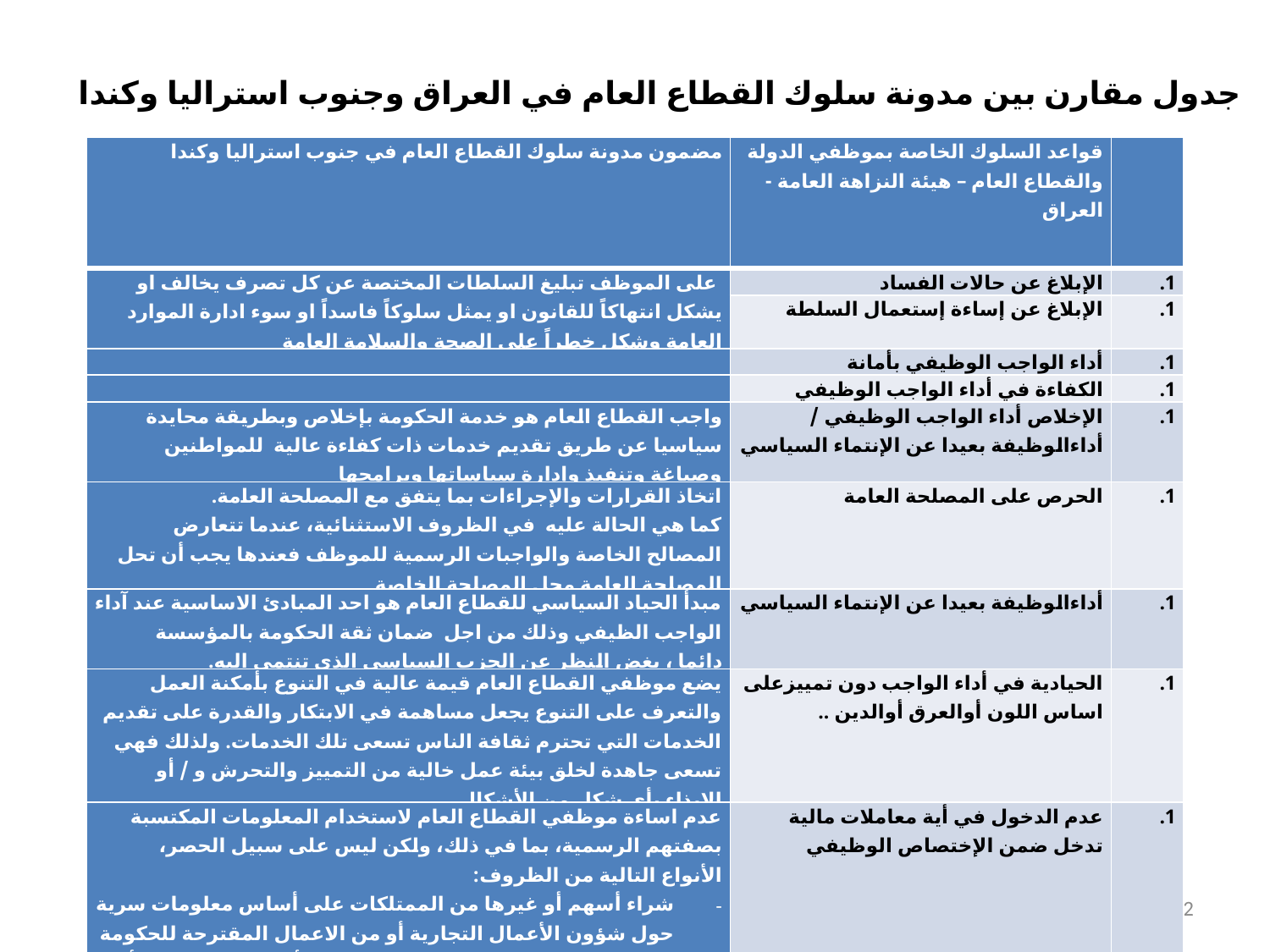

جدول مقارن بين مدونة سلوك القطاع العام في العراق وجنوب استراليا وكندا
| مضمون مدونة سلوك القطاع العام في جنوب استراليا وكندا | قواعد السلوك الخاصة بموظفي الدولة والقطاع العام – هيئة النزاهة العامة - العراق |  |
| --- | --- | --- |
| على الموظف تبليغ السلطات المختصة عن كل تصرف يخالف او يشكل انتهاكاً للقانون او يمثل سلوكاً فاسداً او سوء ادارة الموارد العامة وشكل خطراً على الصحة والسلامة العامة | الإبلاغ عن حالات الفساد |  |
|  | الإبلاغ عن إساءة إستعمال السلطة |  |
|  | أداء الواجب الوظيفي بأمانة |  |
|  | الكفاءة في أداء الواجب الوظيفي |  |
| واجب القطاع العام هو خدمة الحكومة بإخلاص وبطريقة محايدة سياسيا عن طريق تقديم خدمات ذات كفاءة عالية للمواطنين وصياغة وتنفيذ وإدارة سياساتها وبرامجها | الإخلاص أداء الواجب الوظيفي / أداءالوظيفة بعيدا عن الإنتماء السياسي |  |
| اتخاذ القرارات والإجراءات بما يتفق مع المصلحة العامة. كما هي الحالة عليه في الظروف الاستثنائية، عندما تتعارض المصالح الخاصة والواجبات الرسمية للموظف فعندها يجب أن تحل المصلحة العامة محل المصلحة الخاصة | الحرص على المصلحة العامة |  |
| مبدأ الحياد السياسي للقطاع العام هو احد المبادئ الاساسية عند آداء الواجب الظيفي وذلك من اجل ضمان ثقة الحكومة بالمؤسسة دائما ، بغض النظر عن الحزب السياسي الذي تنتمي اليه. | أداءالوظيفة بعيدا عن الإنتماء السياسي |  |
| يضع موظفي القطاع العام قيمة عالية في التنوع بأمكنة العمل والتعرف على التنوع يجعل مساهمة في الابتكار والقدرة على تقديم الخدمات التي تحترم ثقافة الناس تسعى تلك الخدمات. ولذلك فهي تسعى جاهدة لخلق بيئة عمل خالية من التمييز والتحرش و / أو الإيذاء بأي شكل من الأشكال | الحيادية في أداء الواجب دون تمييزعلى اساس اللون أوالعرق أوالدين .. |  |
| عدم اساءة موظفي القطاع العام لاستخدام المعلومات المكتسبة بصفتهم الرسمية، بما في ذلك، ولكن ليس على سبيل الحصر، الأنواع التالية من الظروف: شراء أسهم أو غيرها من الممتلكات على أساس معلومات سرية حول شؤون الأعمال التجارية أو من الاعمال المقترحة للحكومة السعى للحصول على المنفعة الشخصية أو تحقيق مكاسب أو لمصلحة شخصية أو مكاسب أخرى | عدم الدخول في أية معاملات مالية تدخل ضمن الإختصاص الوظيفي |  |
| زيادة نسبة الوعي عند موظفي القطاع العام بالنسبة للامتثال لجميع القوانين واللوائح ذات الصلة بأداء واجباتهم و / أو دورهم كموظفين في القطاع العام   تشمل المعايير المهنية، التقيد في جميع الأوقات بالسياسات والإجراءات المشروعة والمعقولة وغيرها من الصكوك التي تحدد ما هو متوقع أو مطلوب من موظفي القطاع العام | تطبيق احكام القانون والأنظمة والتعليمات النافذة والاوامر وفقا للقانون |  |
42